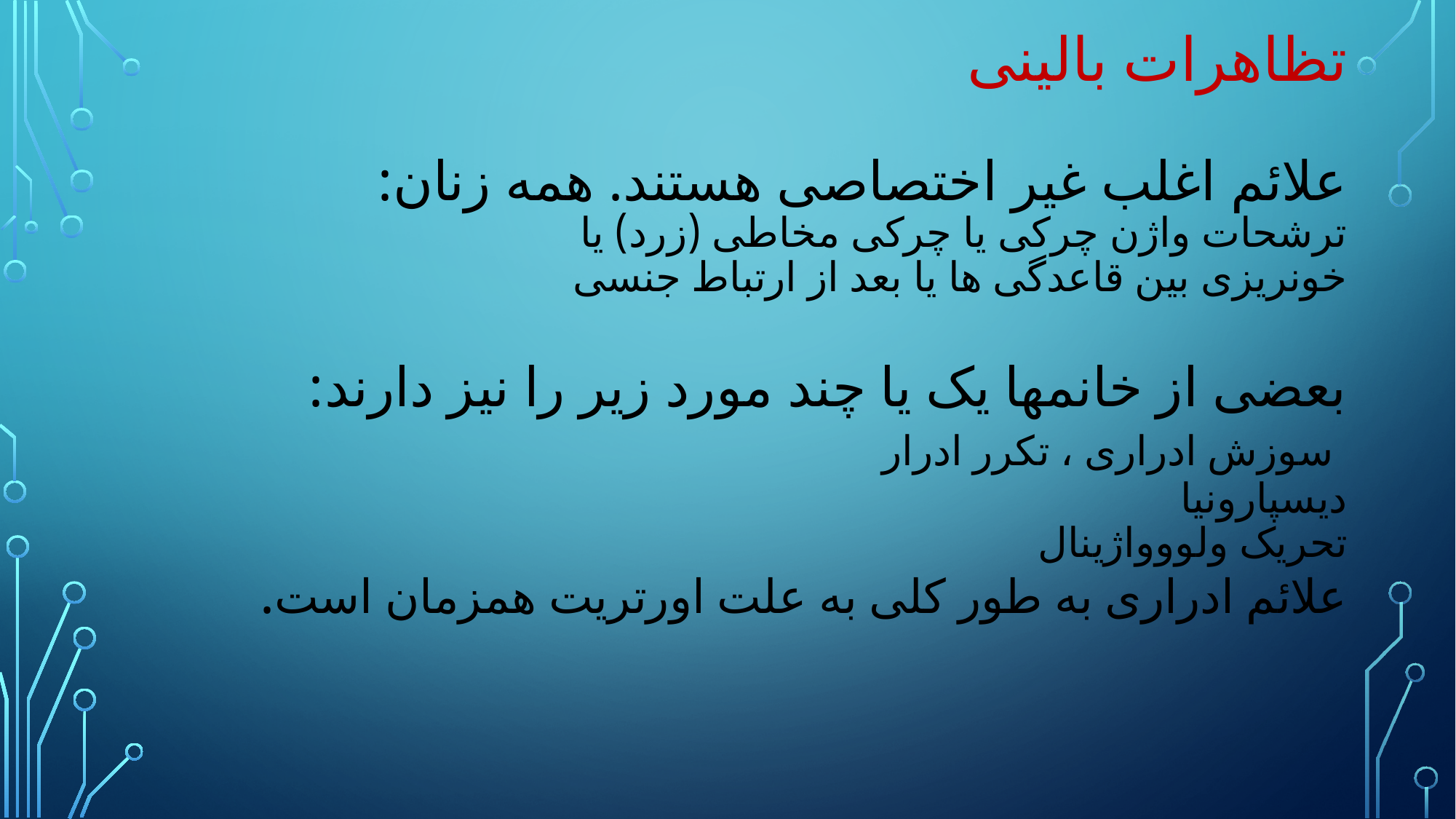

# تظاهرات بالینی علائم اغلب غیر اختصاصی هستند. همه زنان: ترشحات واژن چرکی یا چرکی مخاطی (زرد) یا خونریزی بین قاعدگی ها یا بعد از ارتباط جنسی بعضی از خانمها یک یا چند مورد زیر را نیز دارند: سوزش ادراری ، تکرر ادرار دیسپارونیا تحریک ولووواژینال علائم ادراری به طور کلی به علت اورتریت همزمان است.